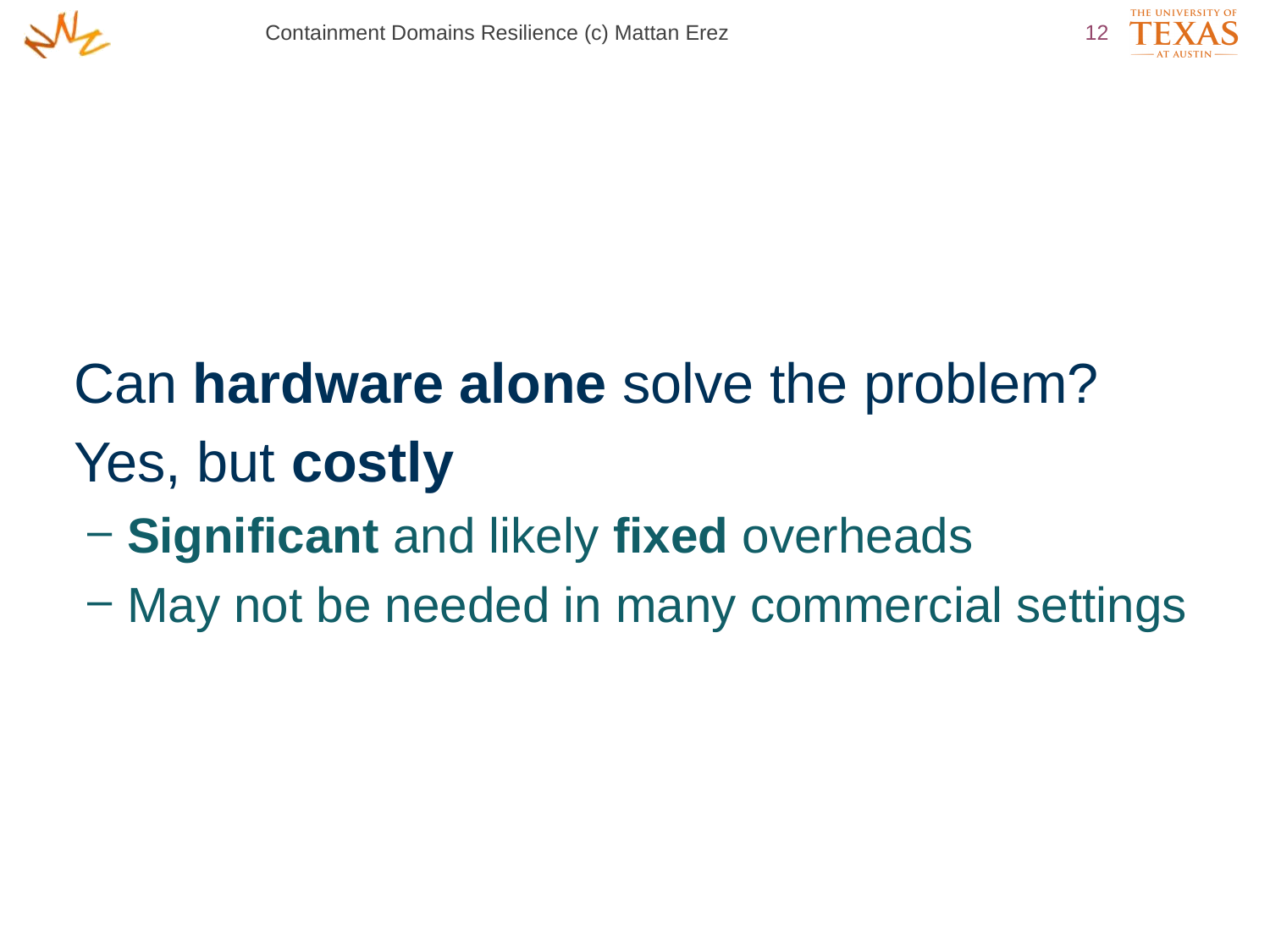

Containment Domains Resilience (c) Mattan Erez
12
Can hardware alone solve the problem?
Yes, but costly
Significant and likely fixed overheads
May not be needed in many commercial settings